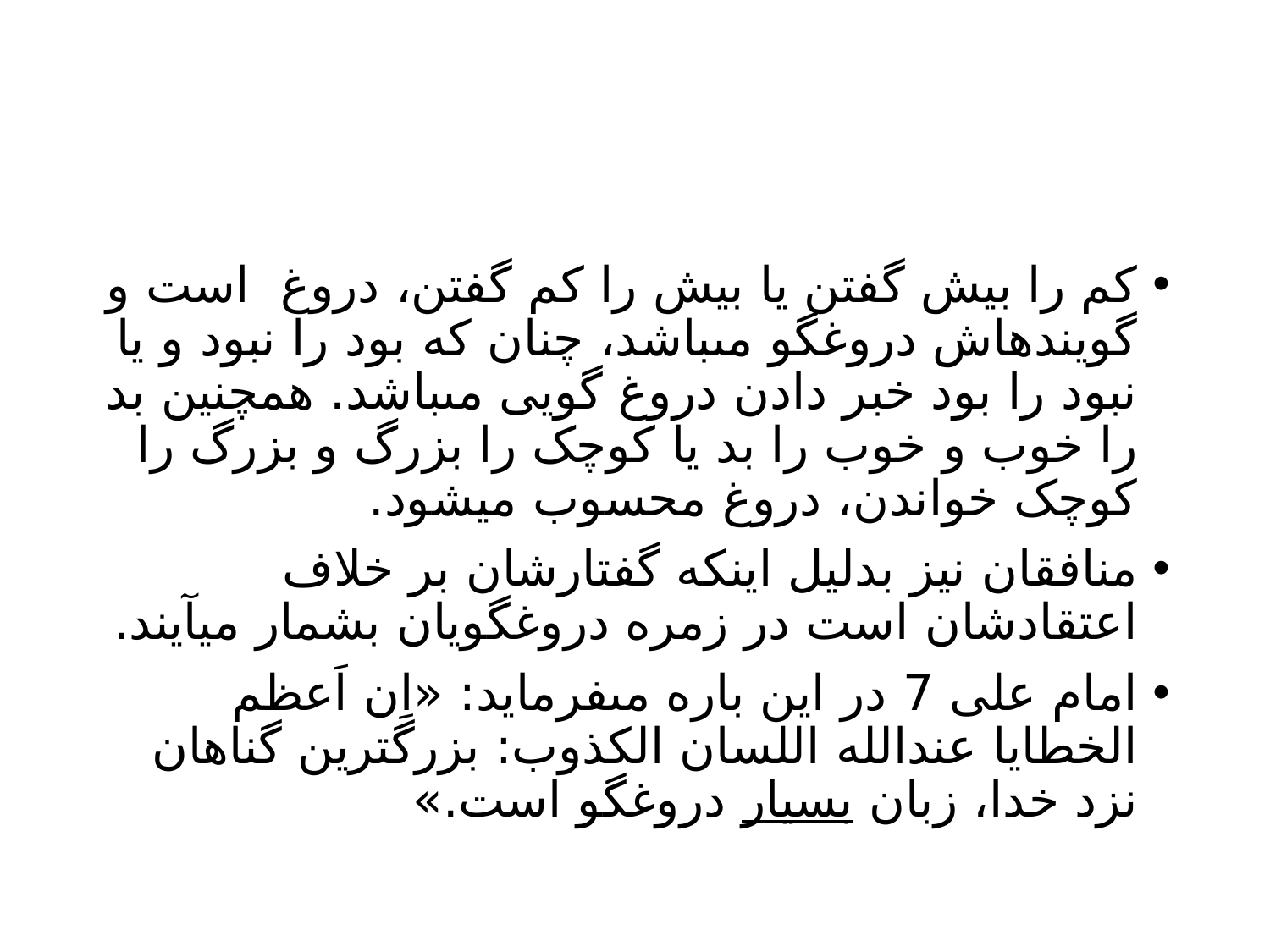

#
کم را بیش گفتن یا بیش را کم گفتن، دروغ  است و گوینده‏اش دروغگو مى‏باشد، چنان که بود را نبود و یا نبود را بود خبر دادن دروغ گویى مى‏باشد. همچنین بد را خوب و خوب را بد یا کوچک را بزرگ و بزرگ را کوچک خواندن، دروغ ‏محسوب می­شود.
منافقان نیز بدلیل اینکه گفتارشان بر خلاف اعتقادشان است در زمره دروغگویان بشمار می­آیند.
امام علی 7 در این باره مى‏فرماید: «اِن اَعظم الخطایا عندالله اللسان الکذوب: بزرگترین گناهان نزد خدا، زبان بسیار دروغگو است.»